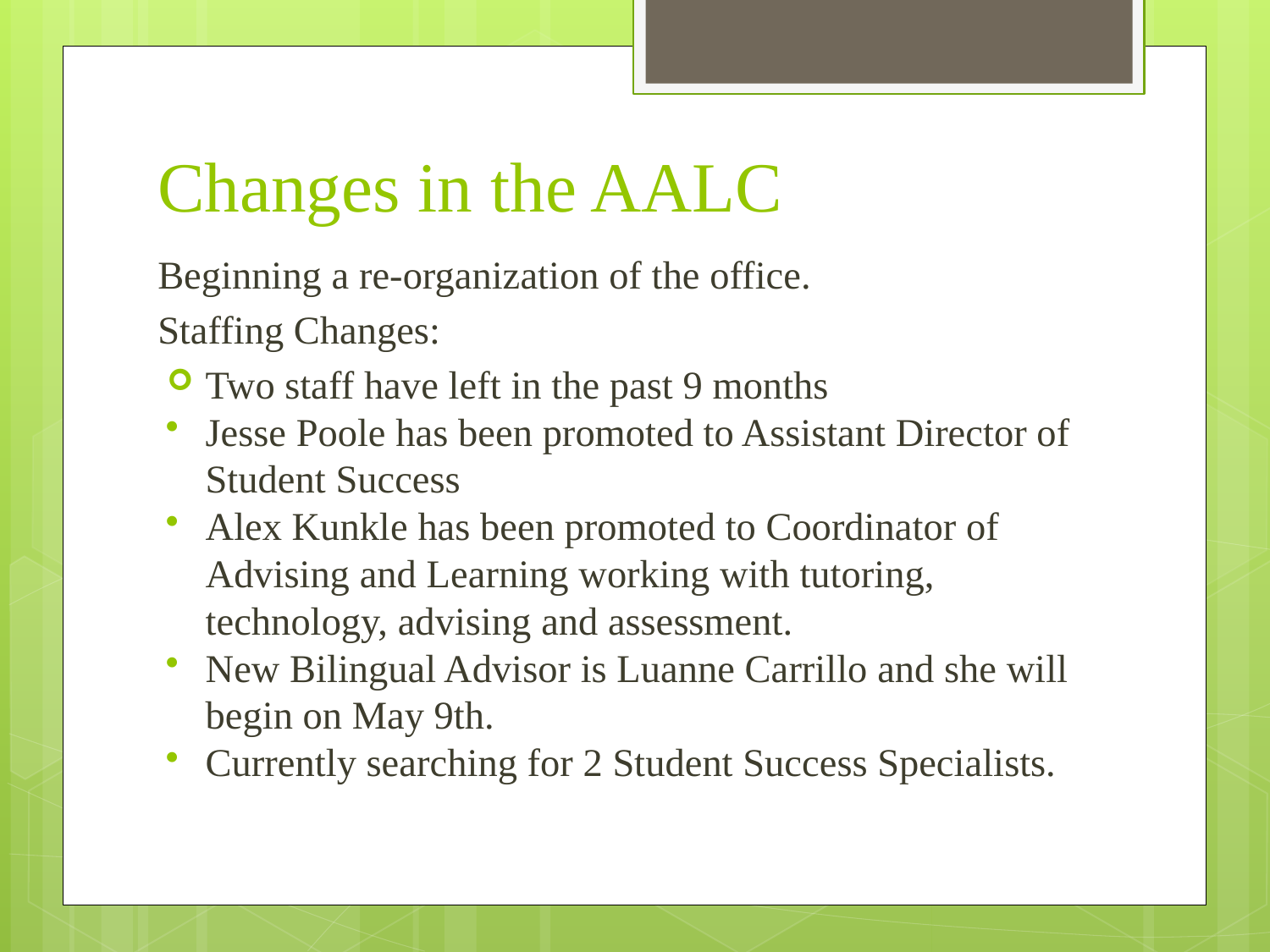

# Changes in the AALC
Beginning a re-organization of the office.
Staffing Changes:
Two staff have left in the past 9 months
Jesse Poole has been promoted to Assistant Director of Student Success
Alex Kunkle has been promoted to Coordinator of Advising and Learning working with tutoring, technology, advising and assessment.
New Bilingual Advisor is Luanne Carrillo and she will begin on May 9th.
Currently searching for 2 Student Success Specialists.